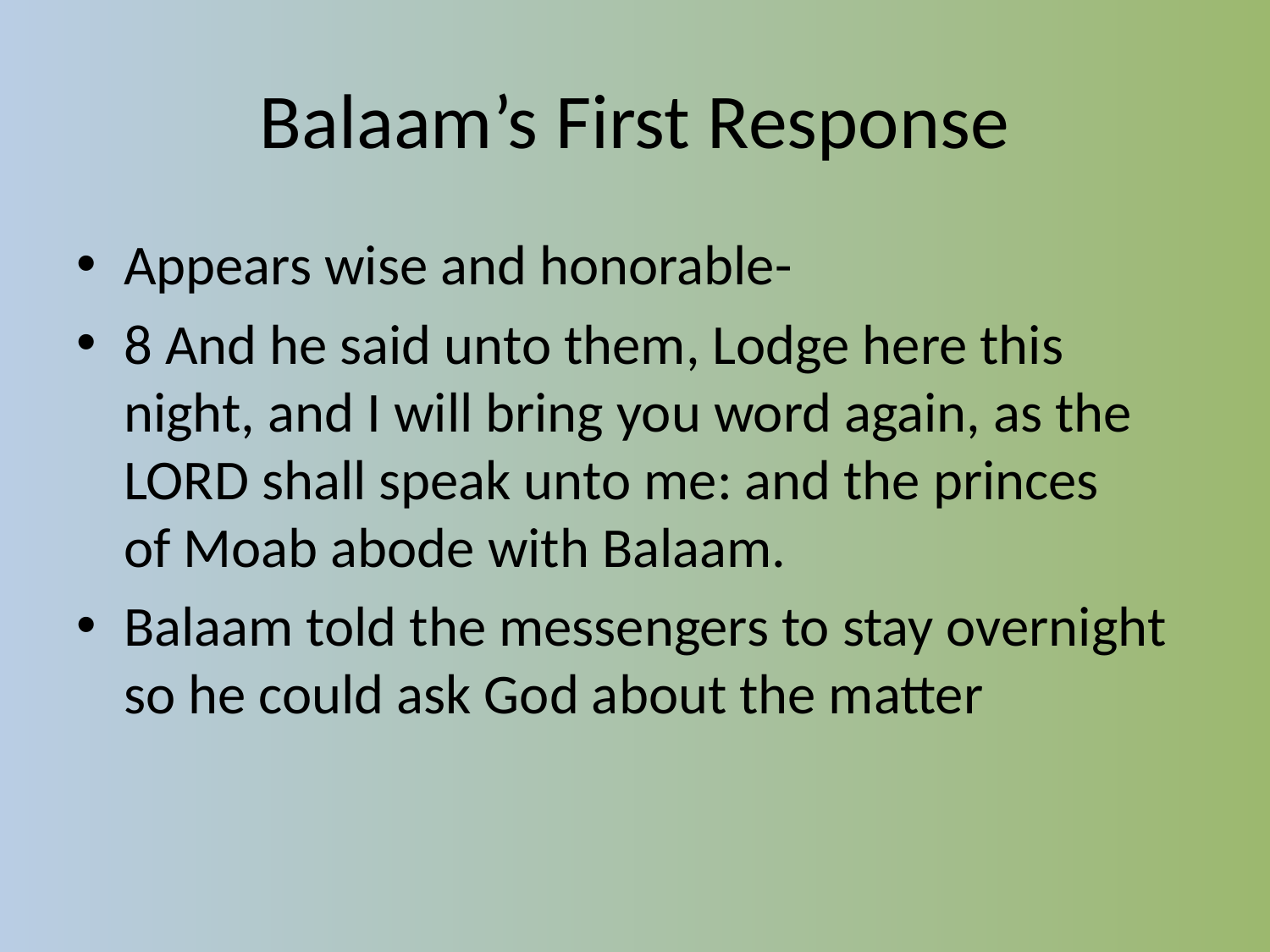

# Balaam’s First Response
Appears wise and honorable-
8 And he said unto them, Lodge here this night, and I will bring you word again, as the LORD shall speak unto me: and the princes    of Moab abode with Balaam.
Balaam told the messengers to stay overnight so he could ask God about the matter